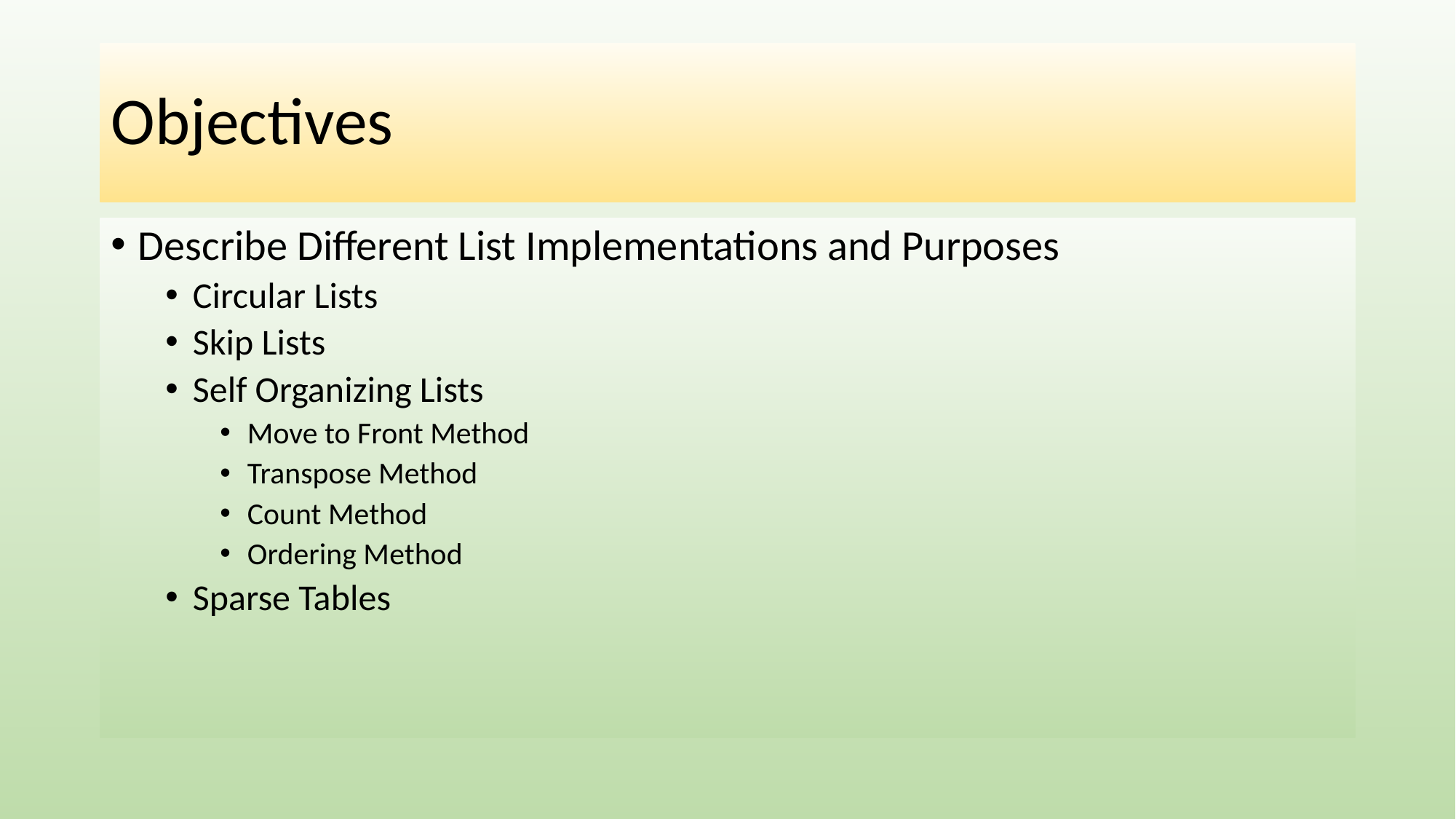

# Objectives
Describe Different List Implementations and Purposes
Circular Lists
Skip Lists
Self Organizing Lists
Move to Front Method
Transpose Method
Count Method
Ordering Method
Sparse Tables